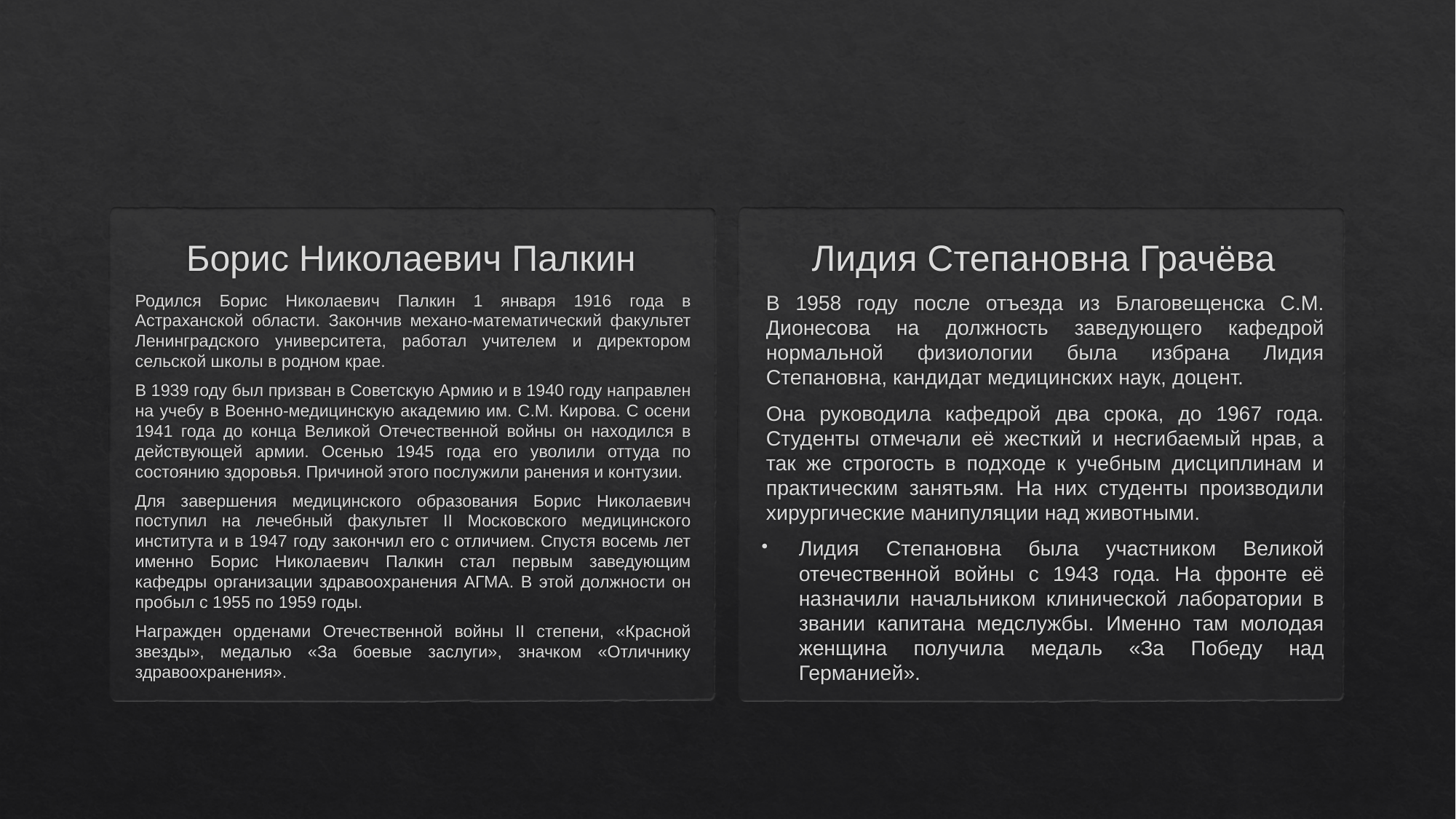

Борис Николаевич Палкин
Лидия Степановна Грачёва
Родился Борис Николаевич Палкин 1 января 1916 года в Астраханской области. Закончив механо-математический факультет Ленинградского университета, работал учителем и директором сельской школы в родном крае.
В 1939 году был призван в Советскую Армию и в 1940 году направлен на учебу в Военно-медицинскую академию им. С.М. Кирова. С осени 1941 года до конца Великой Отечественной войны он находился в действующей армии. Осенью 1945 года его уволили оттуда по состоянию здоровья. Причиной этого послужили ранения и контузии.
Для завершения медицинского образования Борис Николаевич поступил на лечебный факультет II Московского медицинского института и в 1947 году закончил его с отличием. Спустя восемь лет именно Борис Николаевич Палкин стал первым заведующим кафедры организации здравоохранения АГМА. В этой должности он пробыл с 1955 по 1959 годы.
Награжден орденами Отечественной войны II степени, «Красной звезды», медалью «За боевые заслуги», значком «Отличнику здравоохранения».

В 1958 году после отъезда из Благовещенска С.М. Дионесова на должность заведующего кафедрой нормальной физиологии была избрана Лидия Степановна, кандидат медицинских наук, доцент.
Она руководила кафедрой два срока, до 1967 года. Студенты отмечали её жесткий и несгибаемый нрав, а так же строгость в подходе к учебным дисциплинам и практическим занятьям. На них студенты производили хирургические манипуляции над животными.
Лидия Степановна была участником Великой отечественной войны с 1943 года. На фронте её назначили начальником клинической лаборатории в звании капитана медслужбы. Именно там молодая женщина получила медаль «За Победу над Германией».